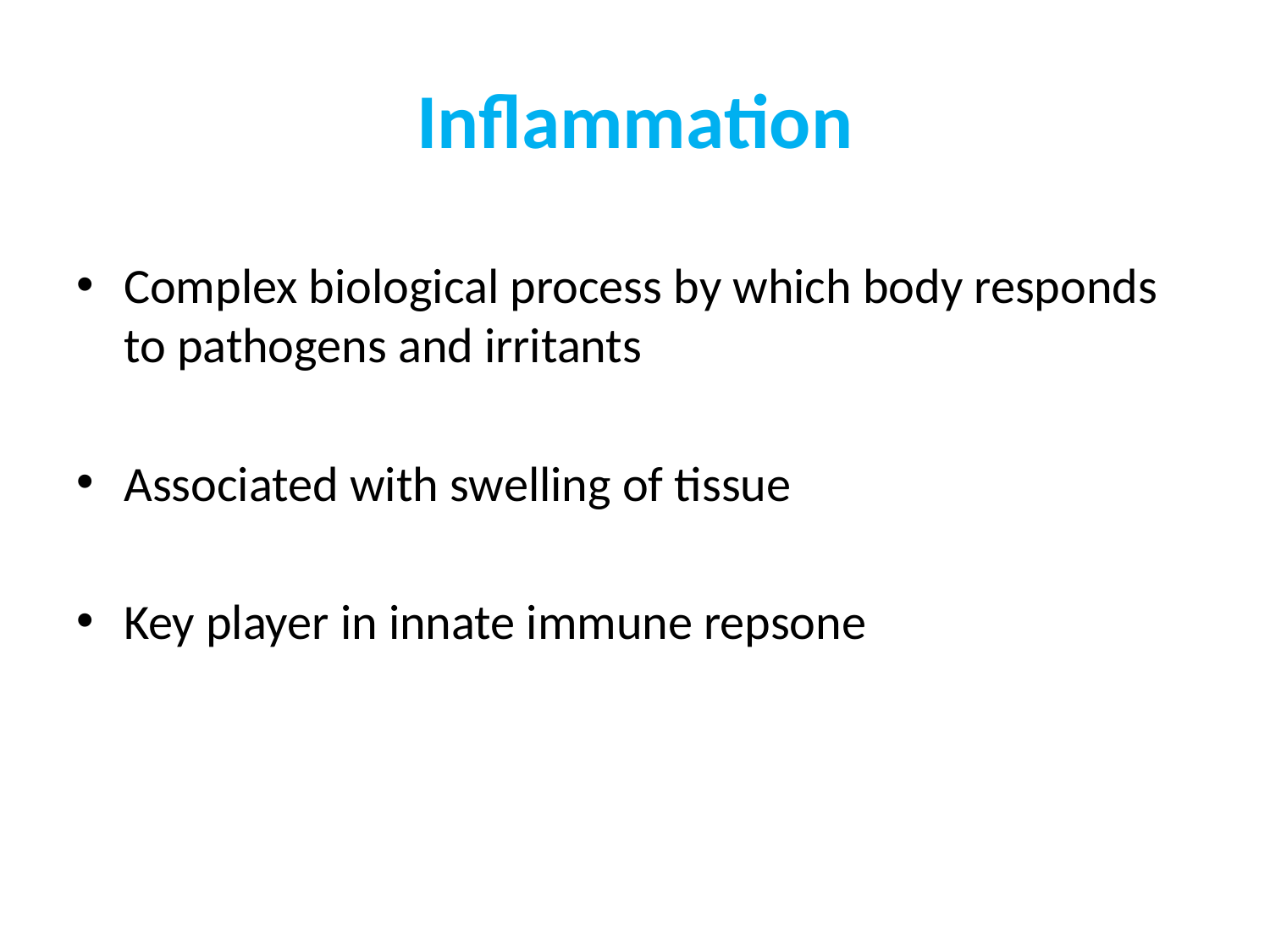

# Inflammation
Complex biological process by which body responds to pathogens and irritants

Associated with swelling of tissue

Key player in innate immune repsone